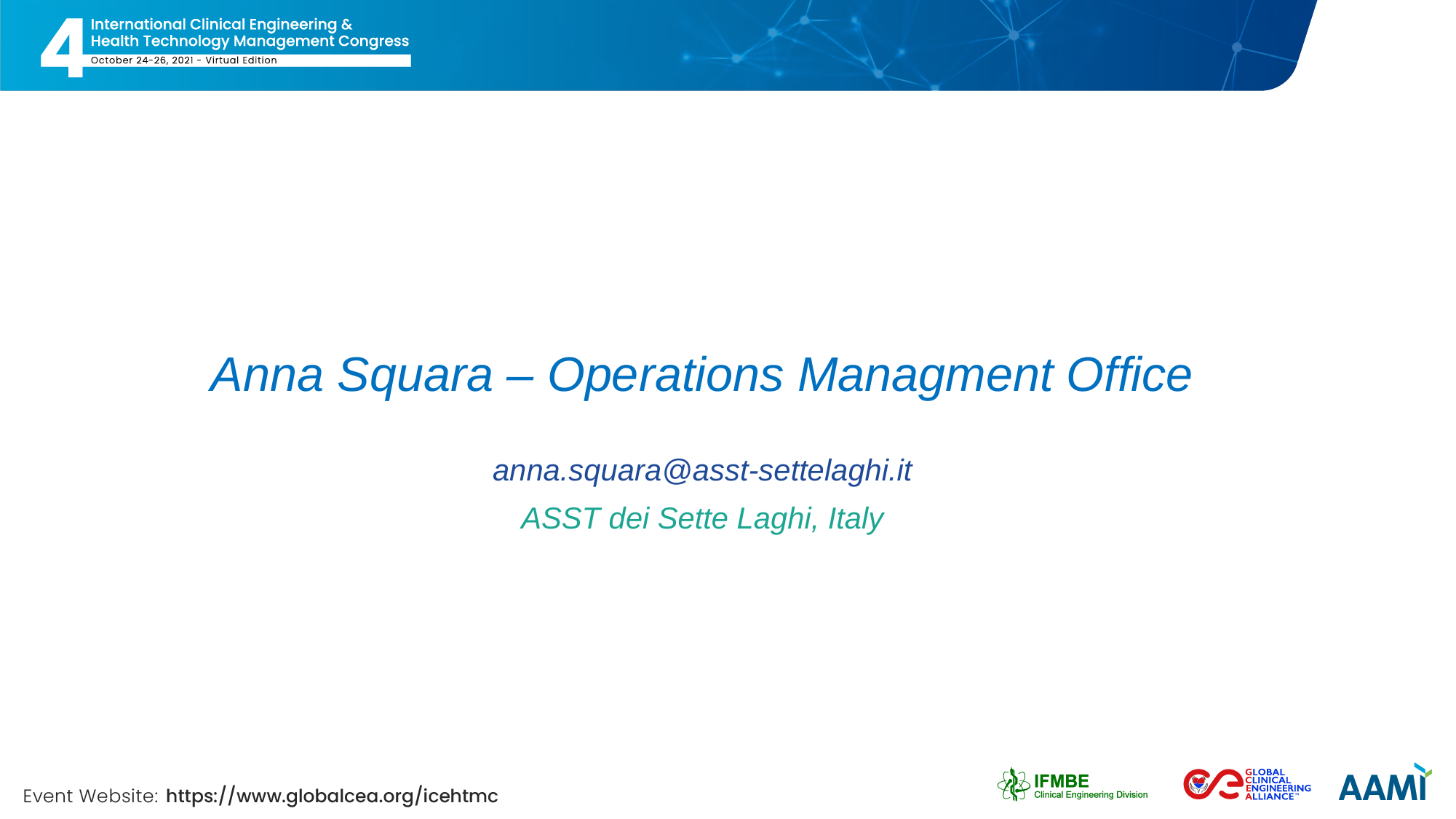

# Anna Squara – Operations Managment Office
anna.squara@asst-settelaghi.it
ASST dei Sette Laghi, Italy